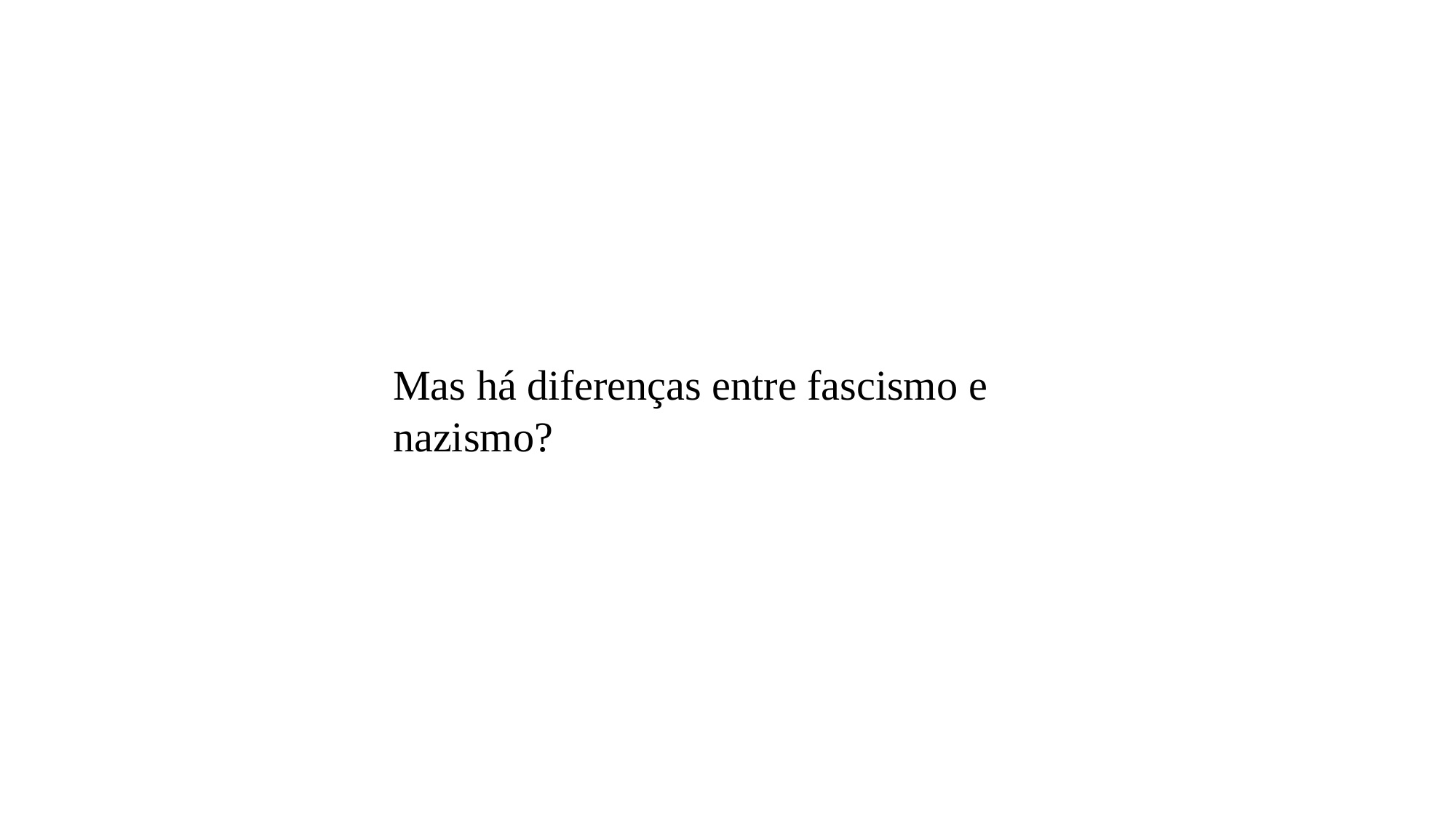

Mas há diferenças entre fascismo e nazismo?